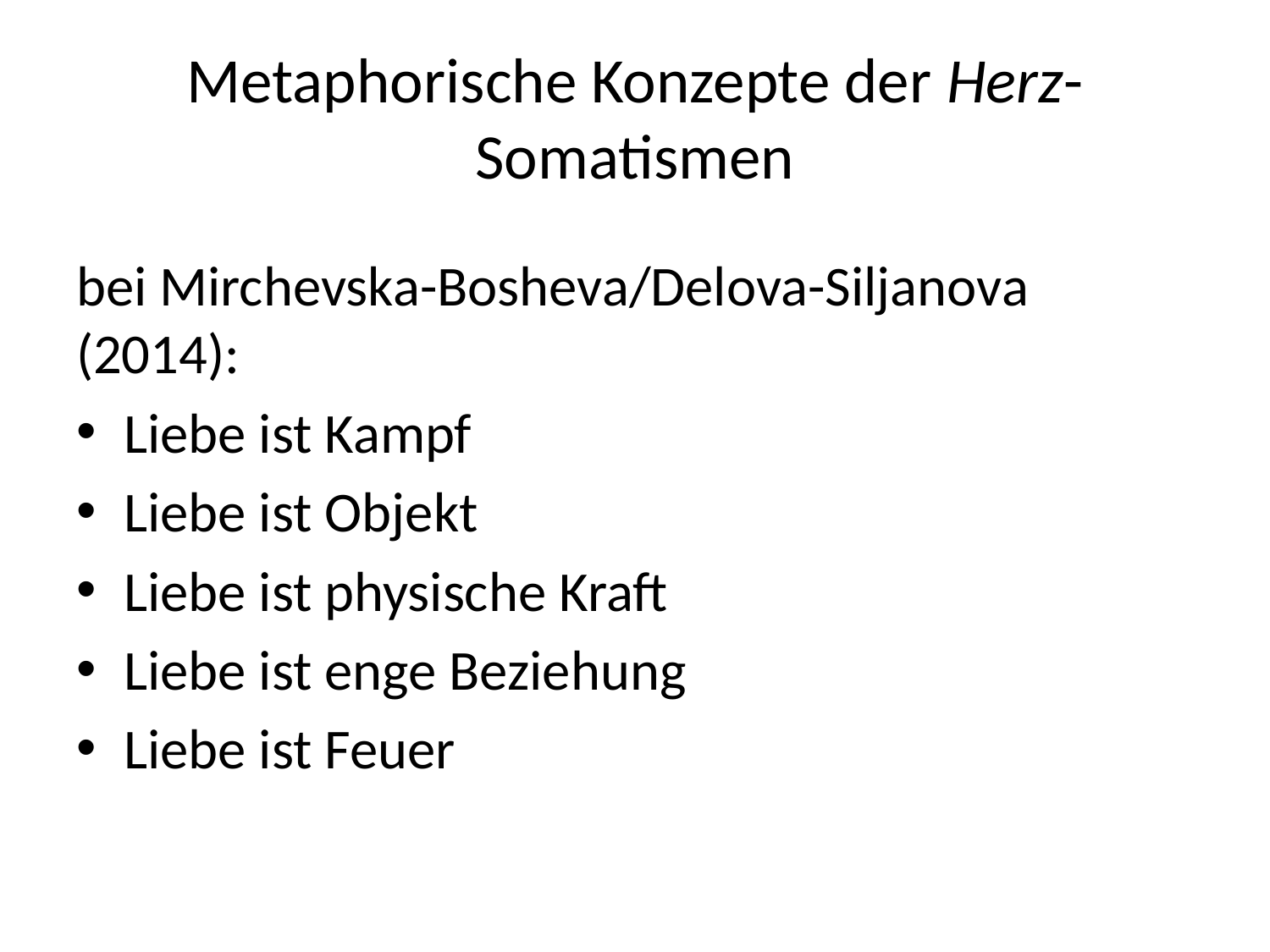

# Metaphorische Konzepte der Herz-Somatismen
bei Mirchevska-Bosheva/Delova-Siljanova (2014):
Liebe ist Kampf
Liebe ist Objekt
Liebe ist physische Kraft
Liebe ist enge Beziehung
Liebe ist Feuer